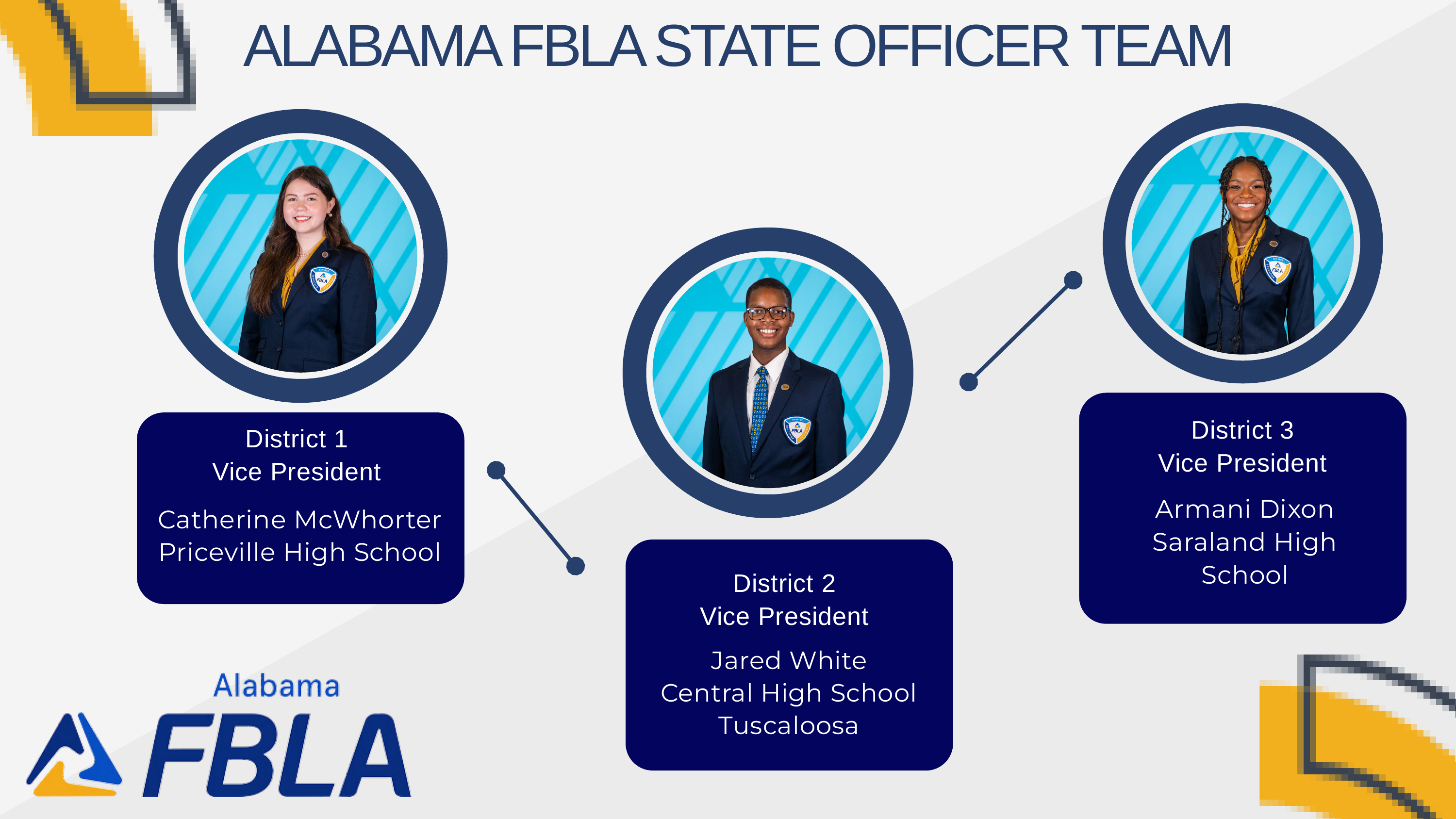

ALABAMA FBLA STATE OFFICER TEAM

District 3
Vice President

District 1
Vice President

Armani Dixon
Saraland High School

Catherine McWhorter
Priceville High School

District 2
Vice President
Jared White
Central High School Tuscaloosa